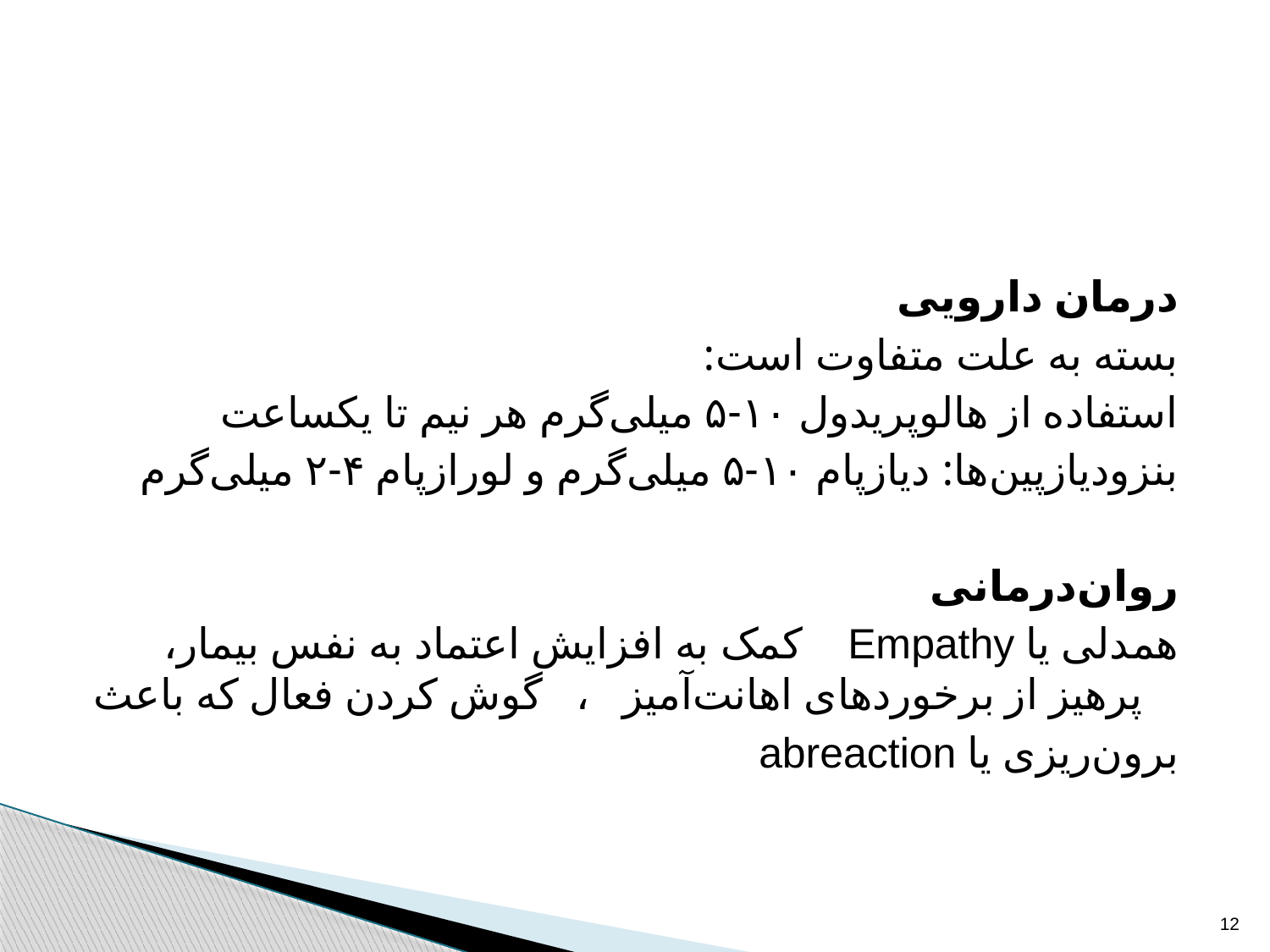

#

درمان دارویی
بسته به علت متفاوت است:
استفاده از هالوپریدول ۱۰-۵ میلی‌گرم هر نیم تا یکساعت
بنزودیازپین‌ها: دیازپام ۱۰-۵ میلی‌گرم و لورازپام ۴-۲ میلی‌گرم

روان‌درمانی
همدلی یا Empathy    کمک به افزایش اعتماد به نفس بیمار،   پرهیز از برخوردهای اهانت‌آمیز   ،   گوش کردن فعال که باعث
برون‌ریزی یا abreaction
12